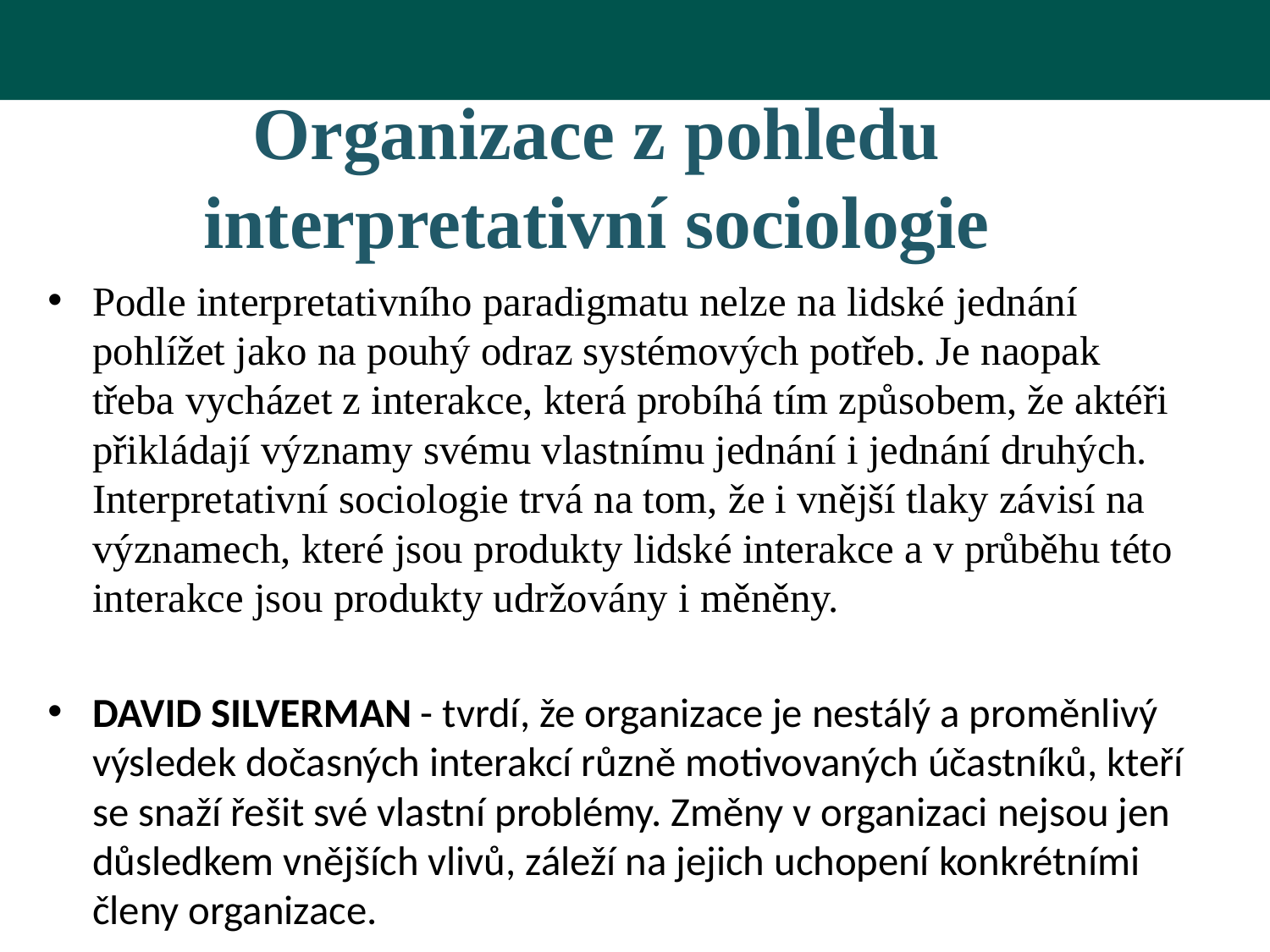

# Organizace z pohledu interpretativní sociologie
Podle interpretativního paradigmatu nelze na lidské jednání pohlížet jako na pouhý odraz systémových potřeb. Je naopak třeba vycházet z interakce, která probíhá tím způsobem, že aktéři přikládají významy svému vlastnímu jednání i jednání druhých. Interpretativní sociologie trvá na tom, že i vnější tlaky závisí na významech, které jsou produkty lidské interakce a v průběhu této interakce jsou produkty udržovány i měněny.

DAVID SILVERMAN - tvrdí, že organizace je nestálý a proměnlivý výsledek dočasných interakcí různě motivovaných účastníků, kteří se snaží řešit své vlastní problémy. Změny v organizaci nejsou jen důsledkem vnějších vlivů, záleží na jejich uchopení konkrétními členy organizace.